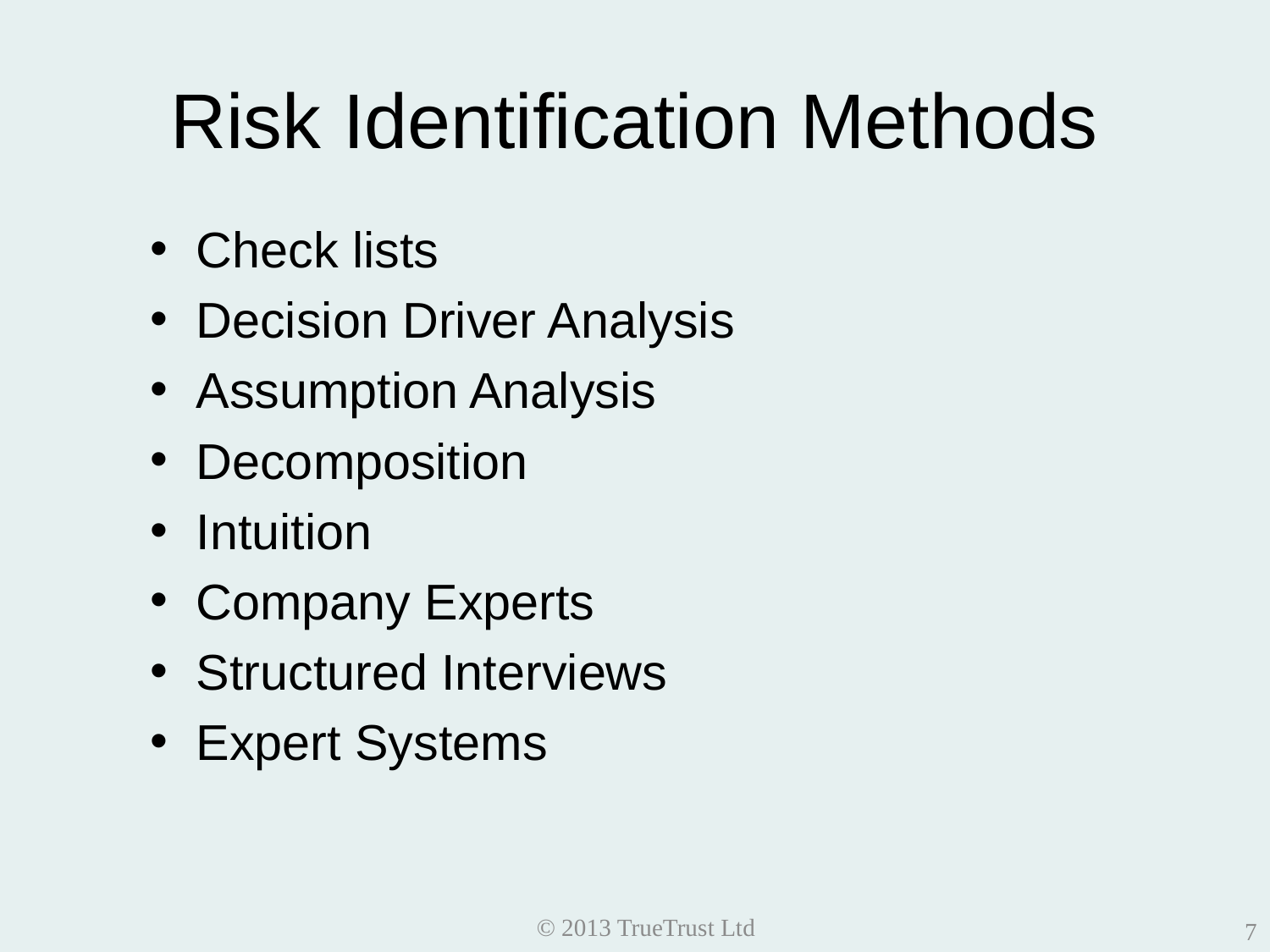

# Risk Identification Methods
Check lists
Decision Driver Analysis
Assumption Analysis
Decomposition
Intuition
Company Experts
Structured Interviews
Expert Systems
© 2013 TrueTrust Ltd
7